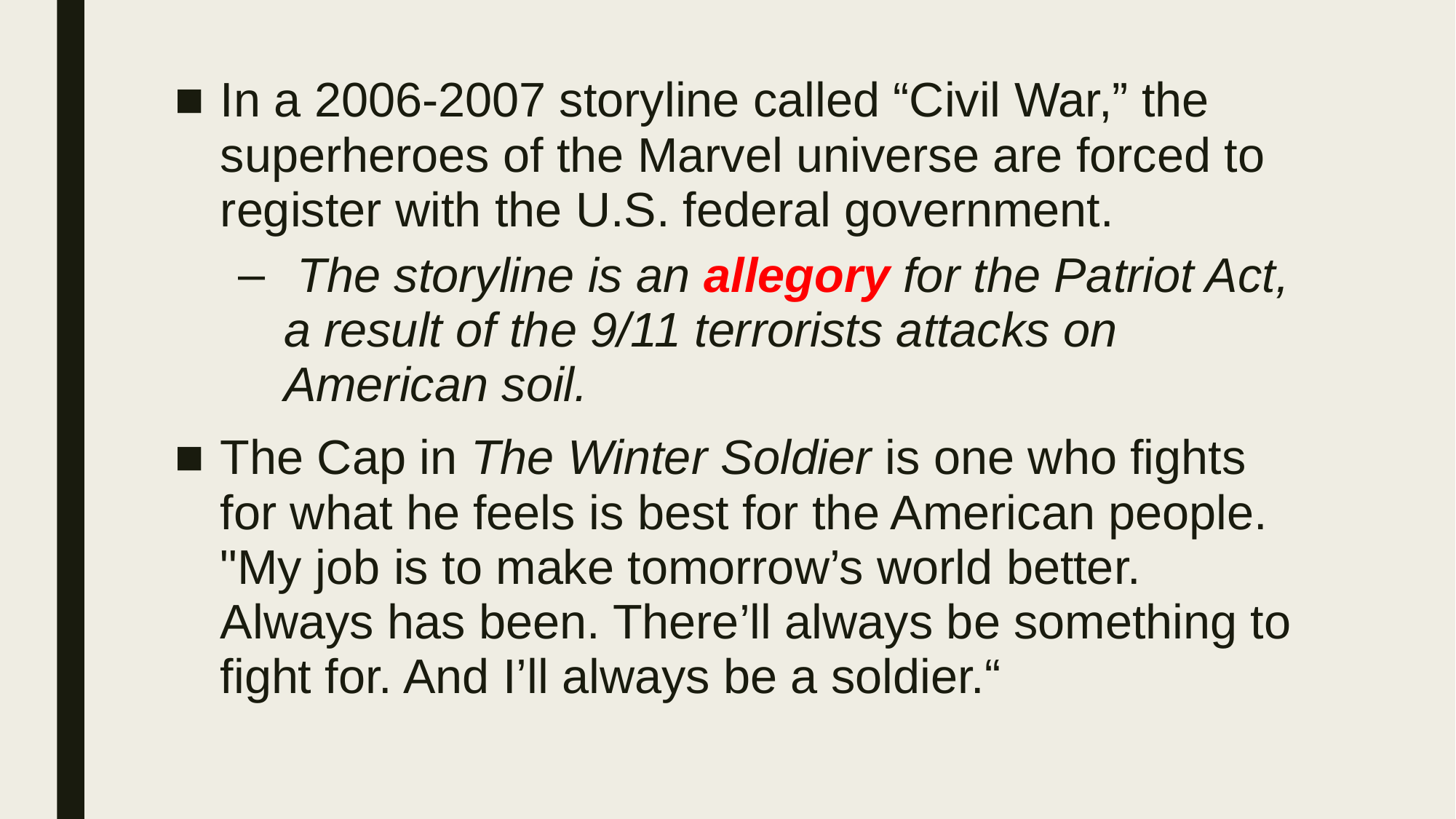

In a 2006-2007 storyline called “Civil War,” the superheroes of the Marvel universe are forced to register with the U.S. federal government.
 The storyline is an allegory for the Patriot Act, a result of the 9/11 terrorists attacks on American soil.
The Cap in The Winter Soldier is one who fights for what he feels is best for the American people. "My job is to make tomorrow’s world better. Always has been. There’ll always be something to fight for. And I’ll always be a soldier.“